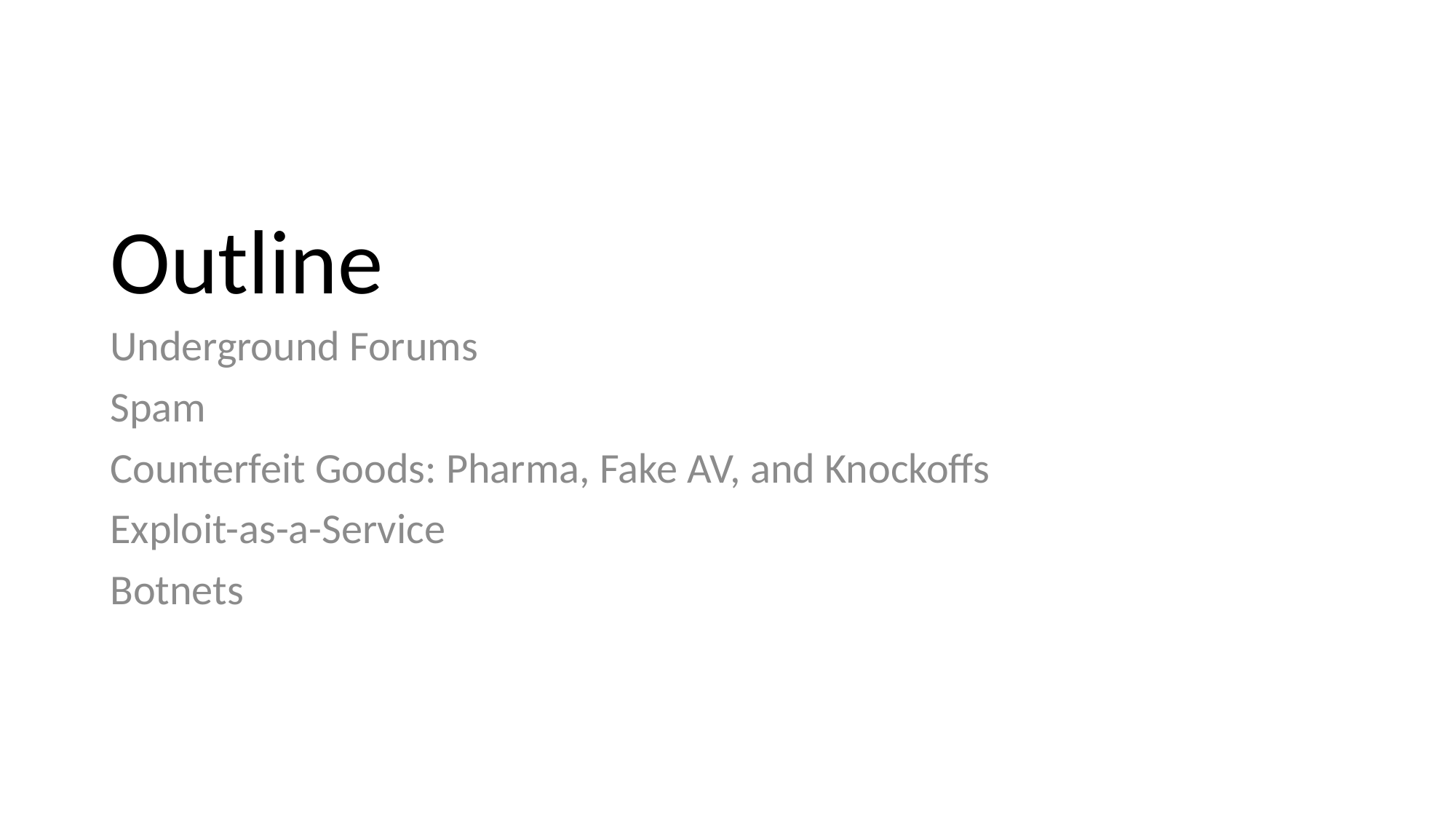

# Outline
Underground Forums
Spam
Counterfeit Goods: Pharma, Fake AV, and Knockoffs
Exploit-as-a-Service
Botnets